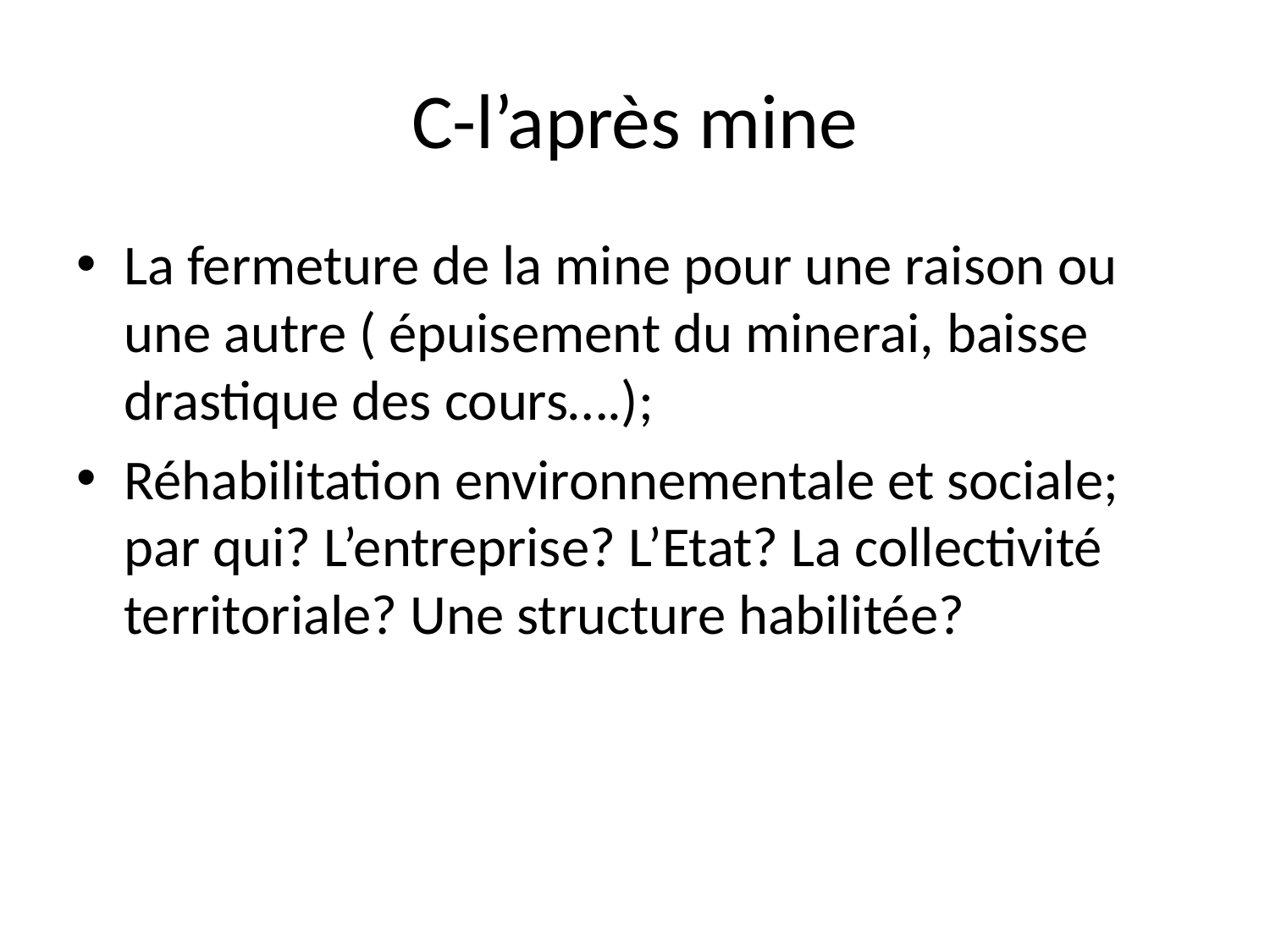

# C-l’après mine
La fermeture de la mine pour une raison ou une autre ( épuisement du minerai, baisse drastique des cours….);
Réhabilitation environnementale et sociale; par qui? L’entreprise? L’Etat? La collectivité territoriale? Une structure habilitée?